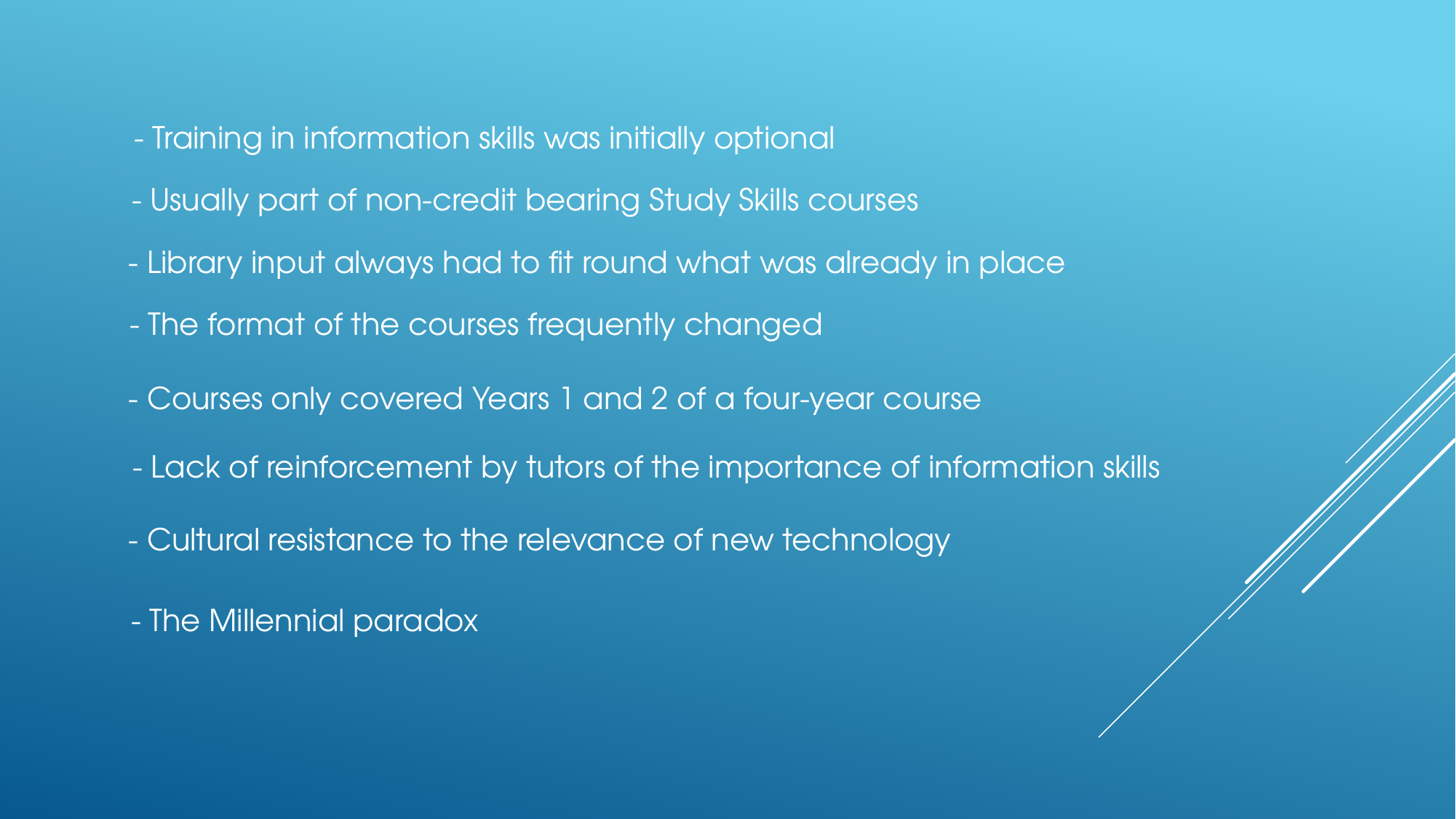

- Training in information skills was initially optional
- Usually part of non-credit bearing Study Skills courses
- Library input always had to fit round what was already in place
- The format of the courses frequently changed
- Courses only covered Years 1 and 2 of a four-year course
- Lack of reinforcement by tutors of the importance of information skills
- Cultural resistance to the relevance of new technology
- The Millennial paradox